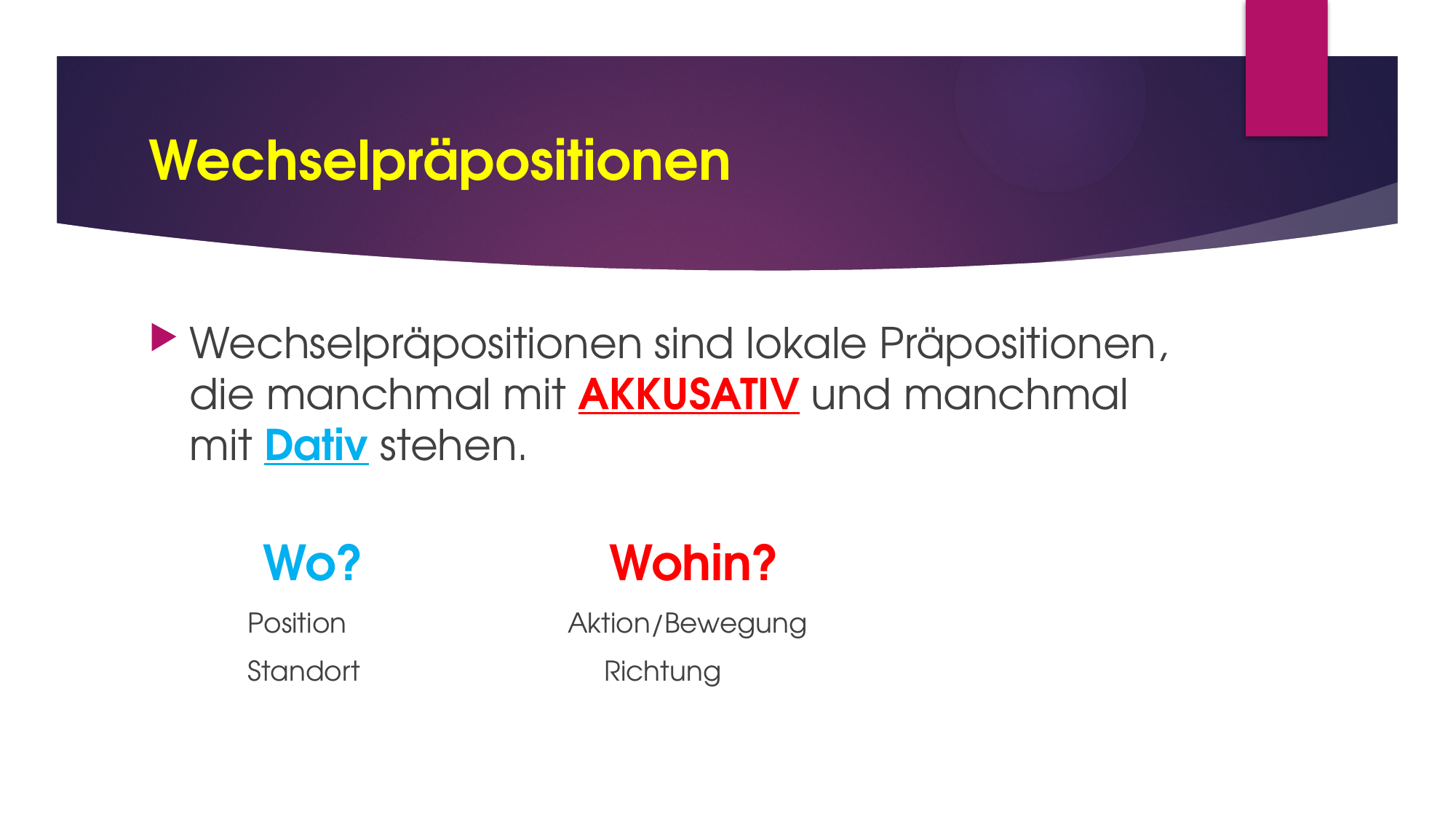

# Wechselpräpositionen
Wechselpräpositionen sind lokale Präpositionen, die manchmal mit AKKUSATIV und manchmal mit Dativ stehen.

               Wo?                  Wohin?
             Position                             Aktion/Bewegung
             Standort                                Richtung